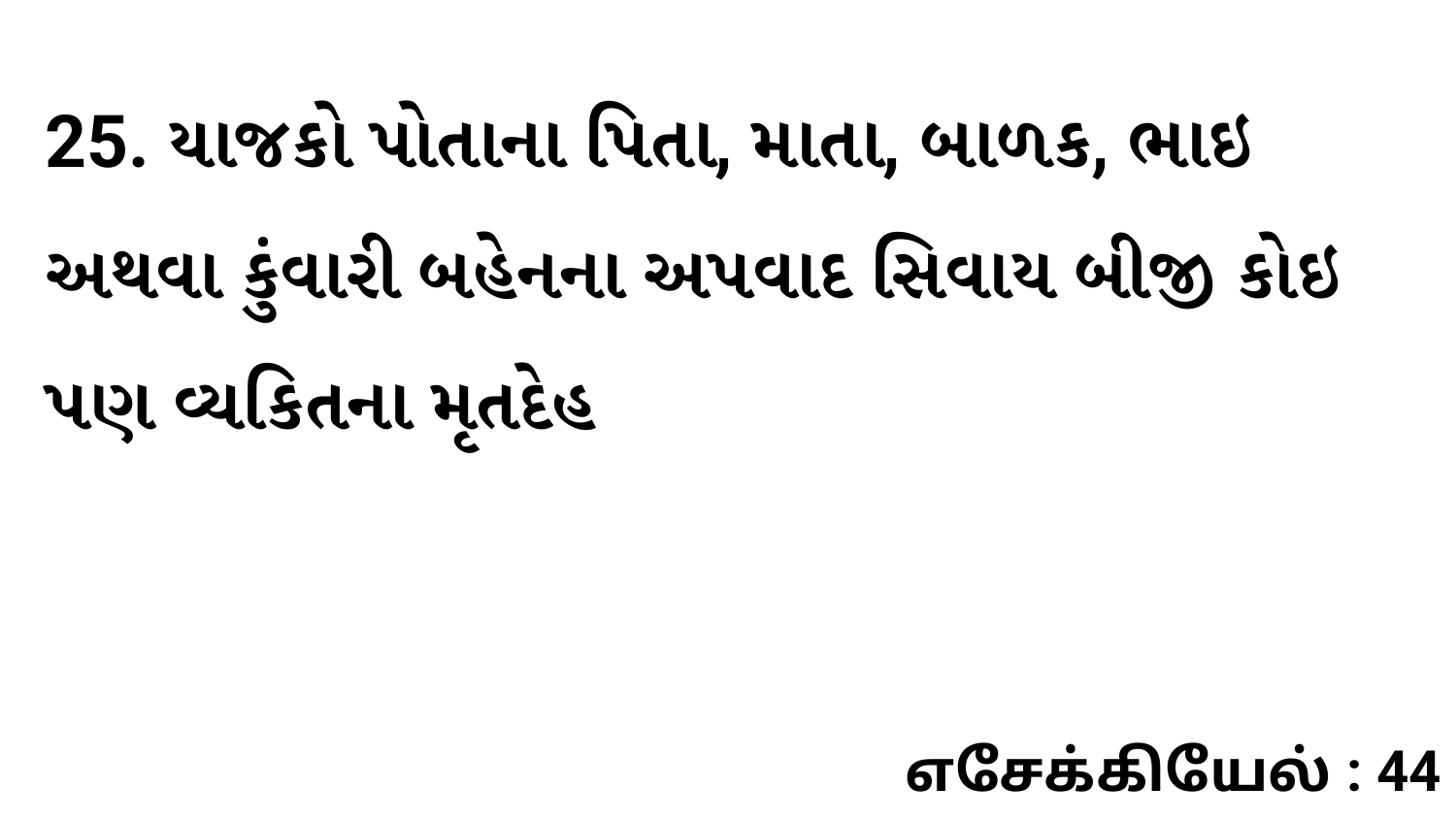

25. યાજકો પોતાના પિતા, માતા, બાળક, ભાઇ અથવા કુંવારી બહેનના અપવાદ સિવાય બીજી કોઇ પણ વ્યકિતના મૃતદેહ
எசேக்கியேல் : 44